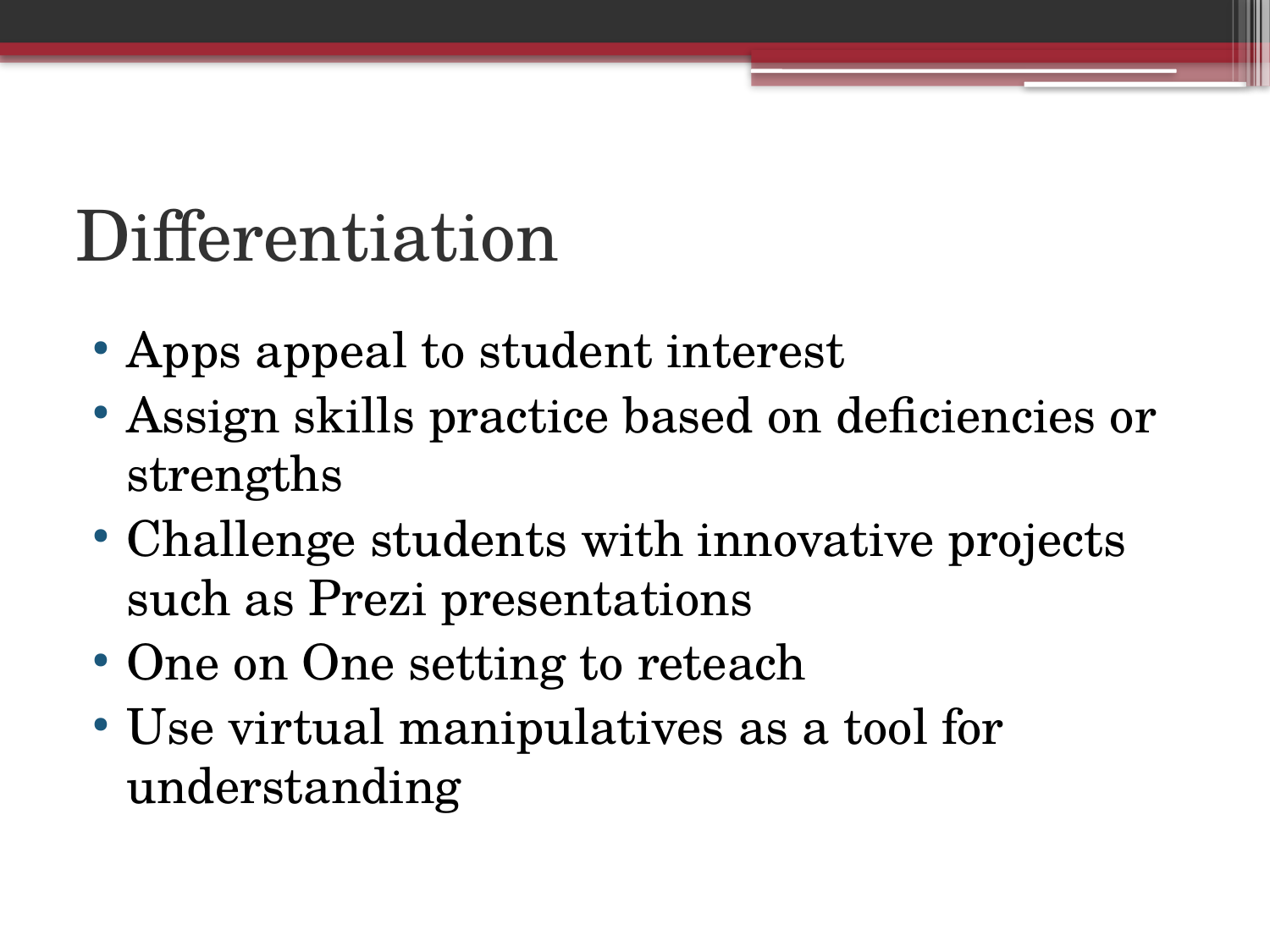

# Differentiation
Apps appeal to student interest
Assign skills practice based on deficiencies or strengths
Challenge students with innovative projects such as Prezi presentations
One on One setting to reteach
Use virtual manipulatives as a tool for understanding